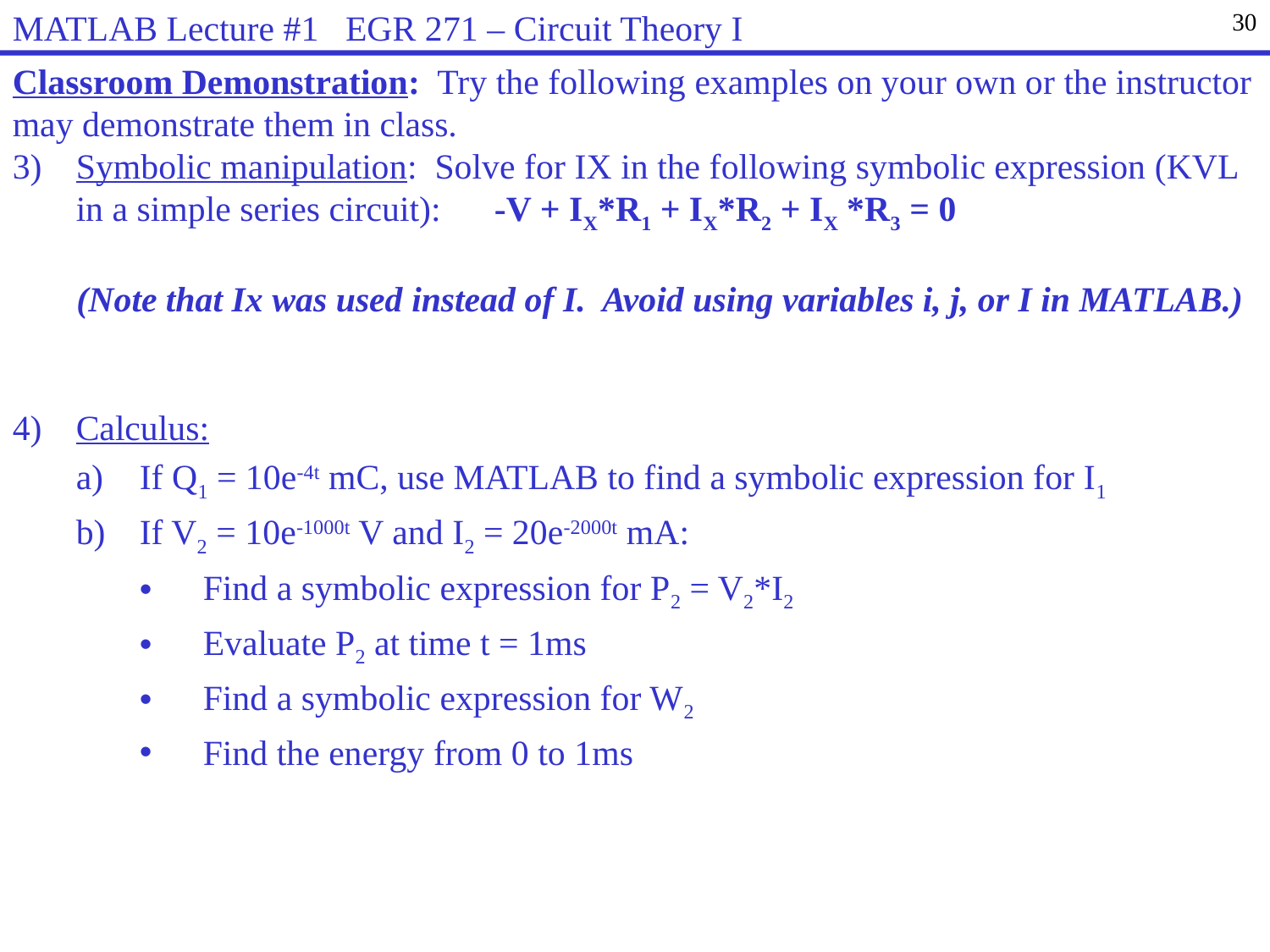

MATLAB Lecture #1   EGR 271 – Circuit Theory I
30

Classroom Demonstration:  Try the following examples on your own or the instructor may demonstrate them in class.
Symbolic manipulation:  Solve for IX in the following symbolic expression (KVL in a simple series circuit):      -V + IX*R1 + IX*R2 + IX *R3 = 0

	(Note that Ix was used instead of I.  Avoid using variables i, j, or I in MATLAB.)
Calculus:
If Q1 = 10e-4t mC, use MATLAB to find a symbolic expression for I1
If V2 = 10e-1000t V and I2 = 20e-2000t mA:
Find a symbolic expression for P2 = V2*I2
Evaluate P2 at time t = 1ms
Find a symbolic expression for W2
Find the energy from 0 to 1ms